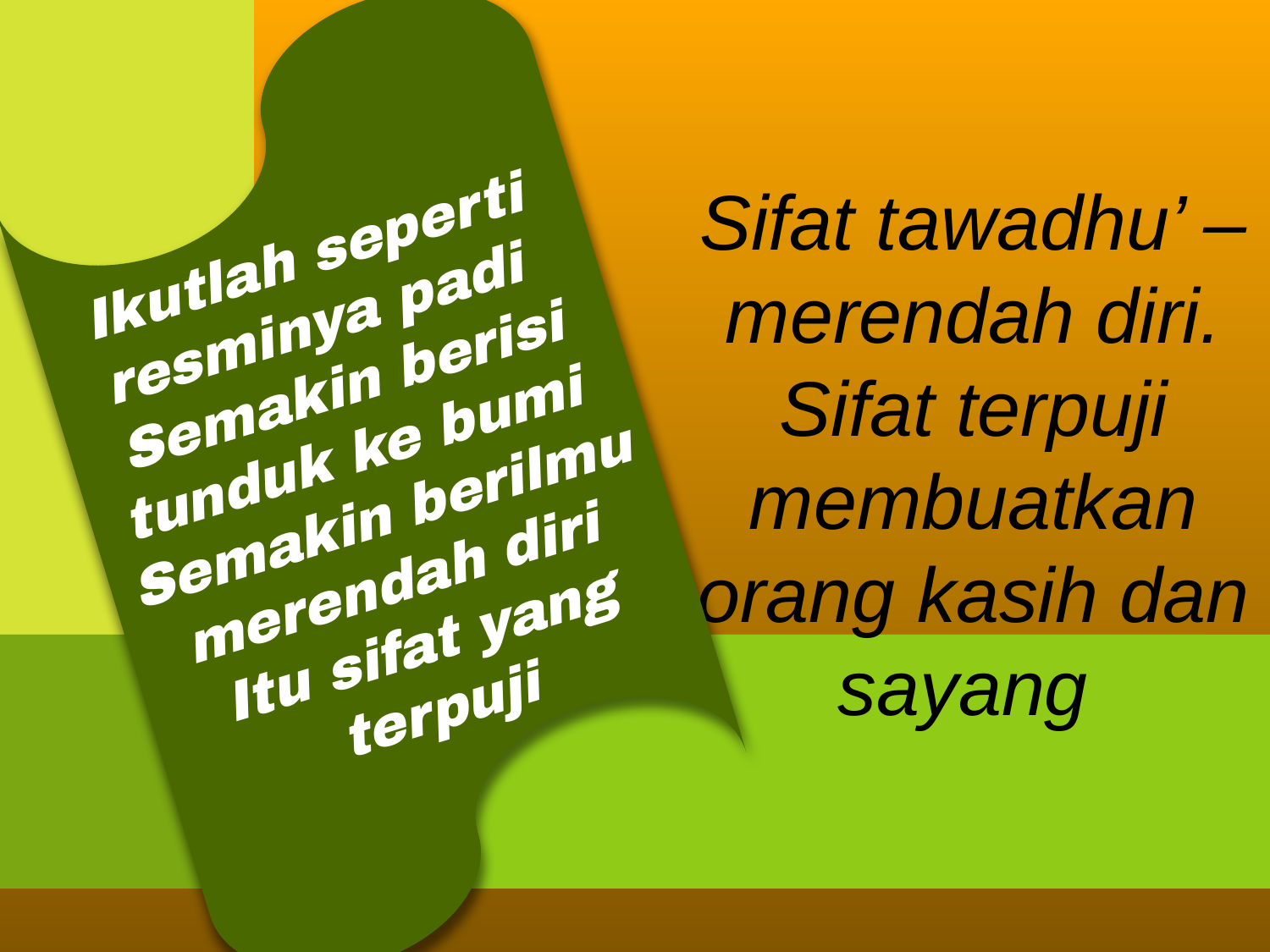

Ikutlah seperti resminya padi
Semakin berisi tunduk ke bumi
Semakin berilmu merendah diri
Itu sifat yang terpuji
Sifat tawadhu’ – merendah diri. Sifat terpuji membuatkan orang kasih dan sayang